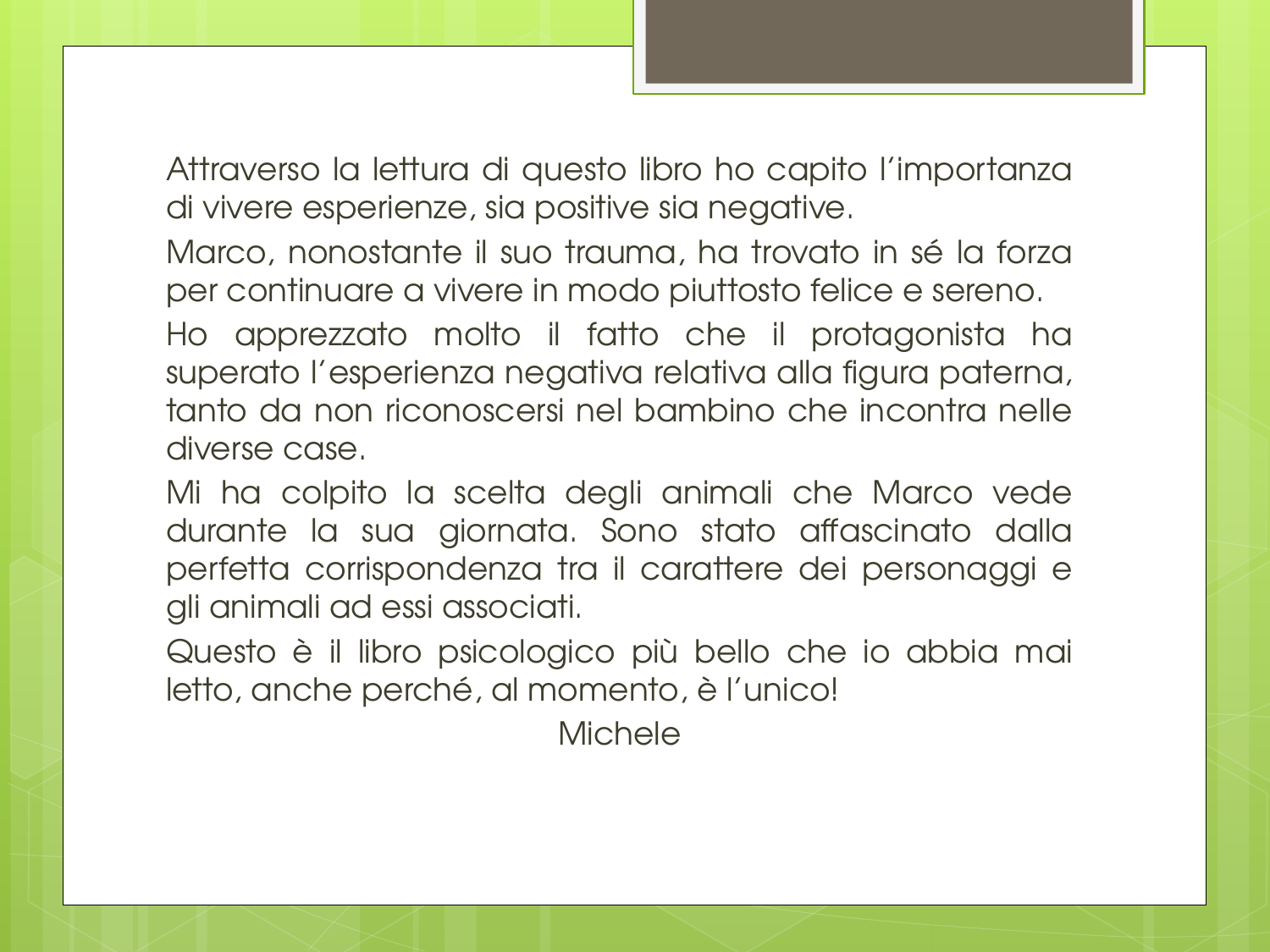

Attraverso la lettura di questo libro ho capito l’importanza di vivere esperienze, sia positive sia negative.
Marco, nonostante il suo trauma, ha trovato in sé la forza per continuare a vivere in modo piuttosto felice e sereno.
Ho apprezzato molto il fatto che il protagonista ha superato l’esperienza negativa relativa alla figura paterna, tanto da non riconoscersi nel bambino che incontra nelle diverse case.
Mi ha colpito la scelta degli animali che Marco vede durante la sua giornata. Sono stato affascinato dalla perfetta corrispondenza tra il carattere dei personaggi e gli animali ad essi associati.
Questo è il libro psicologico più bello che io abbia mai letto, anche perché, al momento, è l’unico!
Michele